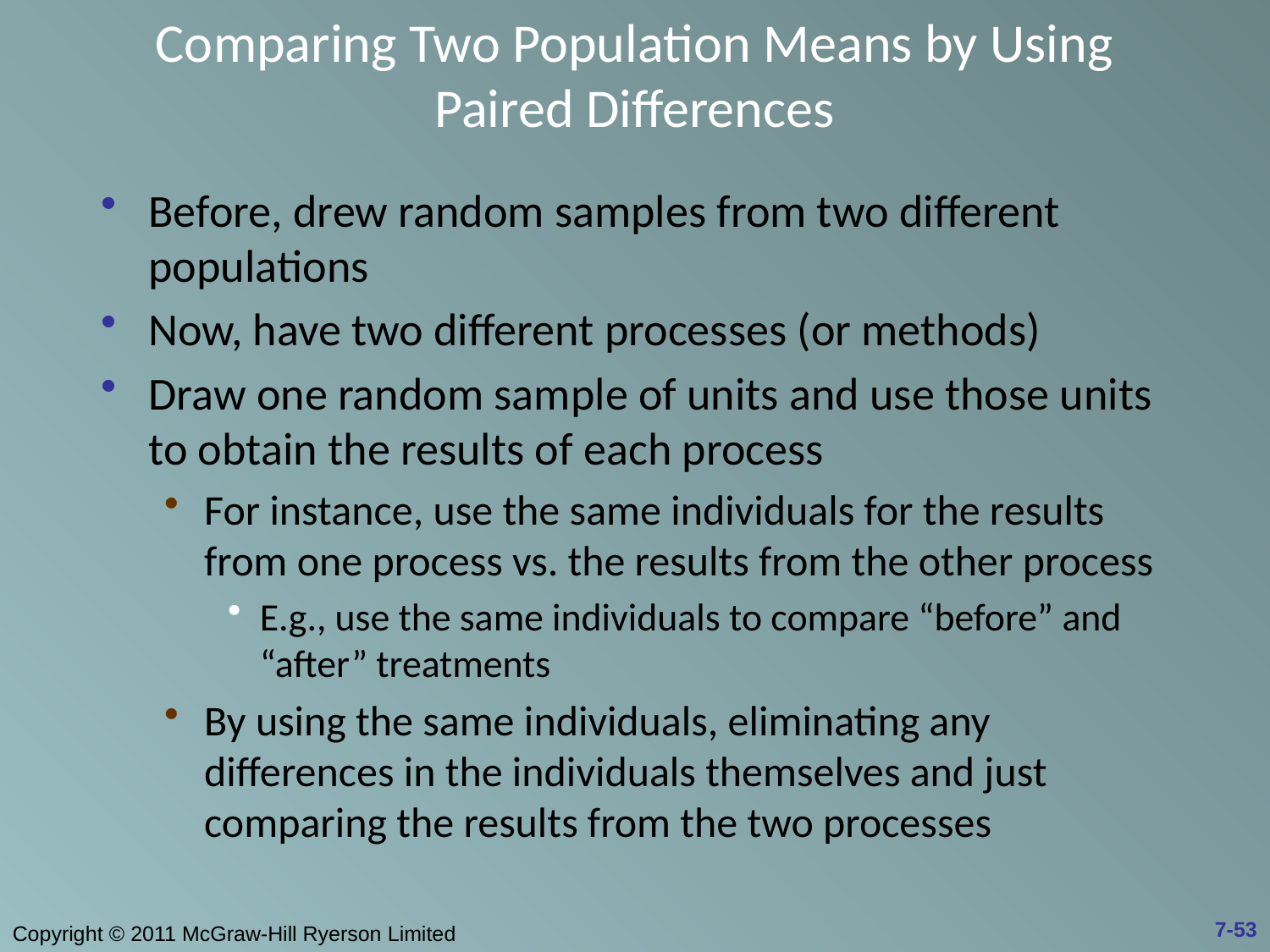

# Comparing Two Population Means by Using Paired Differences
Before, drew random samples from two different populations
Now, have two different processes (or methods)
Draw one random sample of units and use those units to obtain the results of each process
For instance, use the same individuals for the results from one process vs. the results from the other process
E.g., use the same individuals to compare “before” and “after” treatments
By using the same individuals, eliminating any differences in the individuals themselves and just comparing the results from the two processes
7-53